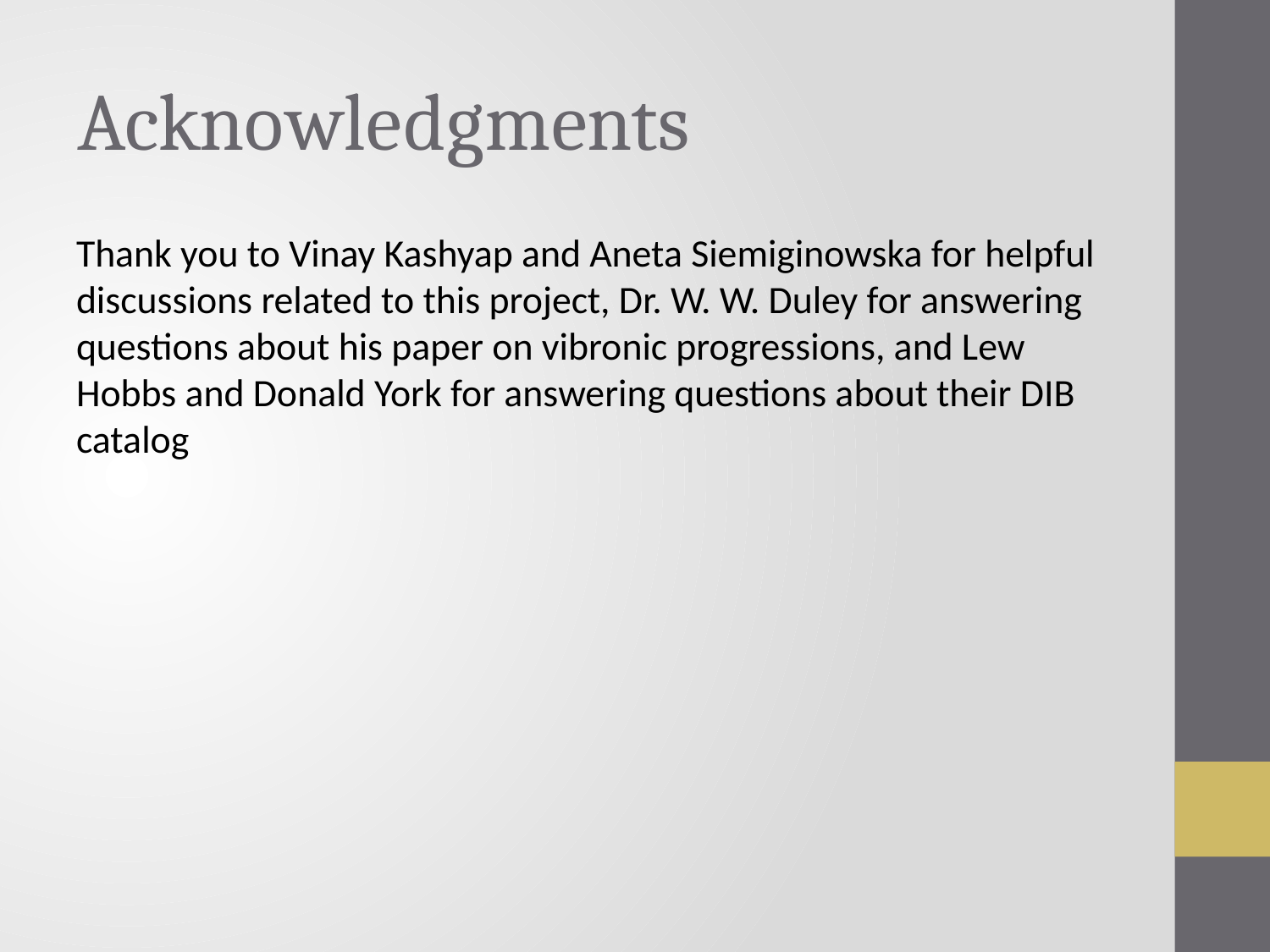

# Acknowledgments
Thank you to Vinay Kashyap and Aneta Siemiginowska for helpful discussions related to this project, Dr. W. W. Duley for answering questions about his paper on vibronic progressions, and Lew Hobbs and Donald York for answering questions about their DIB catalog